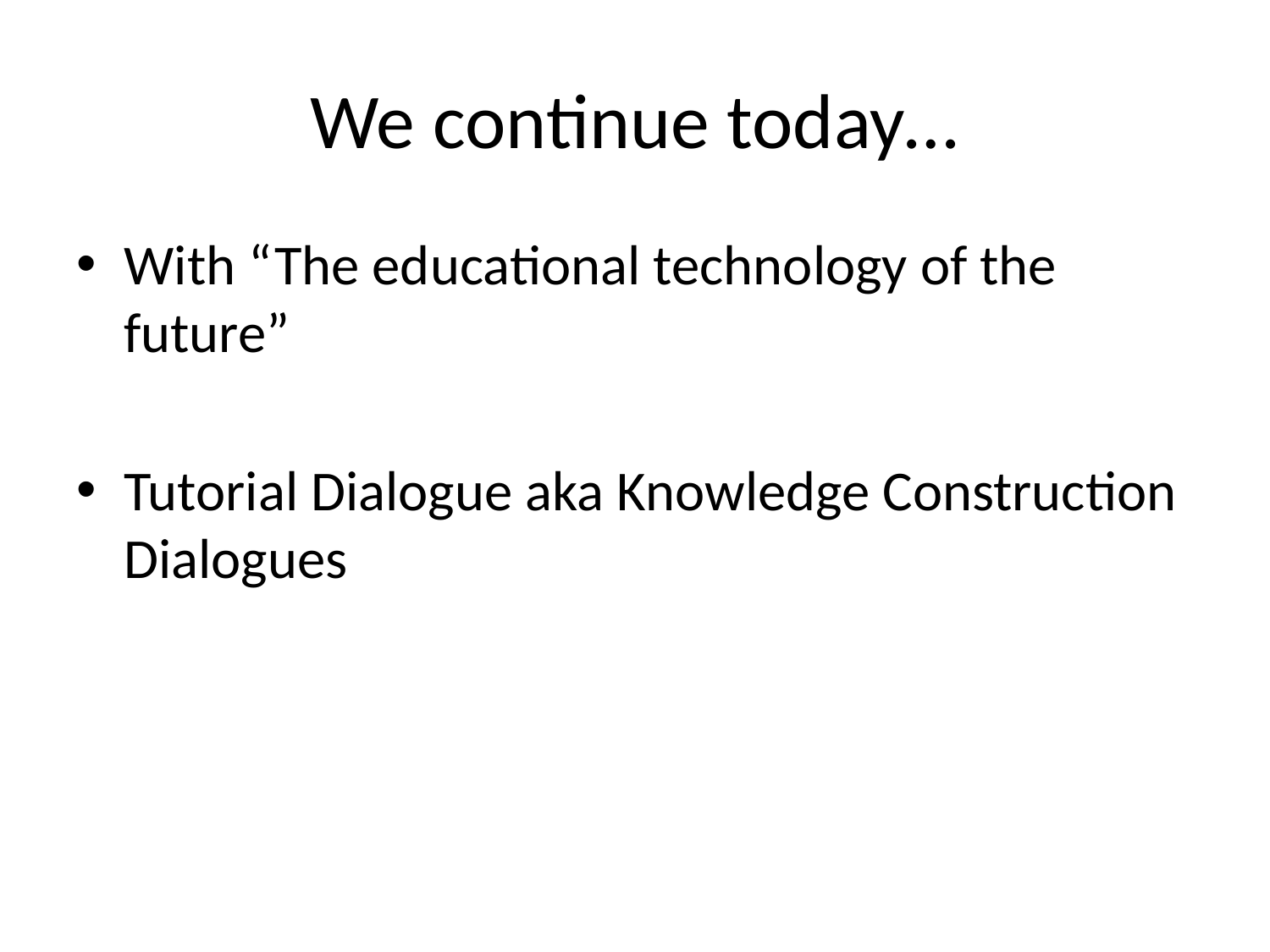

# We continue today…
With “The educational technology of the future”

Tutorial Dialogue aka Knowledge Construction Dialogues